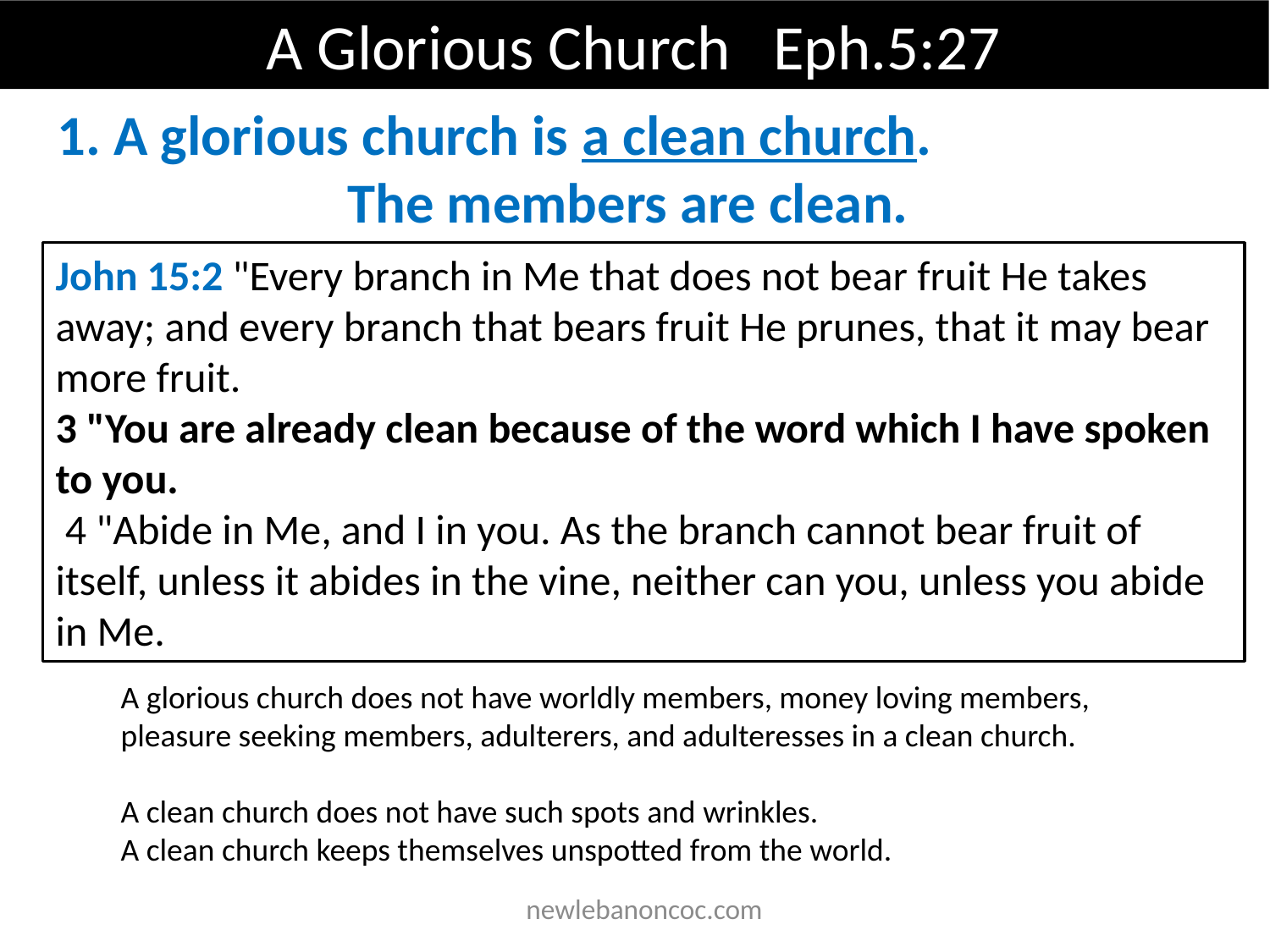

A Glorious Church   Eph.5:27
1. A glorious church is a clean church.                       The members are clean.
John 15:2 "Every branch in Me that does not bear fruit He takes away; and every branch that bears fruit He prunes, that it may bear more fruit.
3 "You are already clean because of the word which I have spoken to you.
 4 "Abide in Me, and I in you. As the branch cannot bear fruit of itself, unless it abides in the vine, neither can you, unless you abide in Me.
A glorious church does not have worldly members, money loving members, pleasure seeking members, adulterers, and adulteresses in a clean church.

A clean church does not have such spots and wrinkles.
A clean church keeps themselves unspotted from the world.
   newlebanoncoc.com